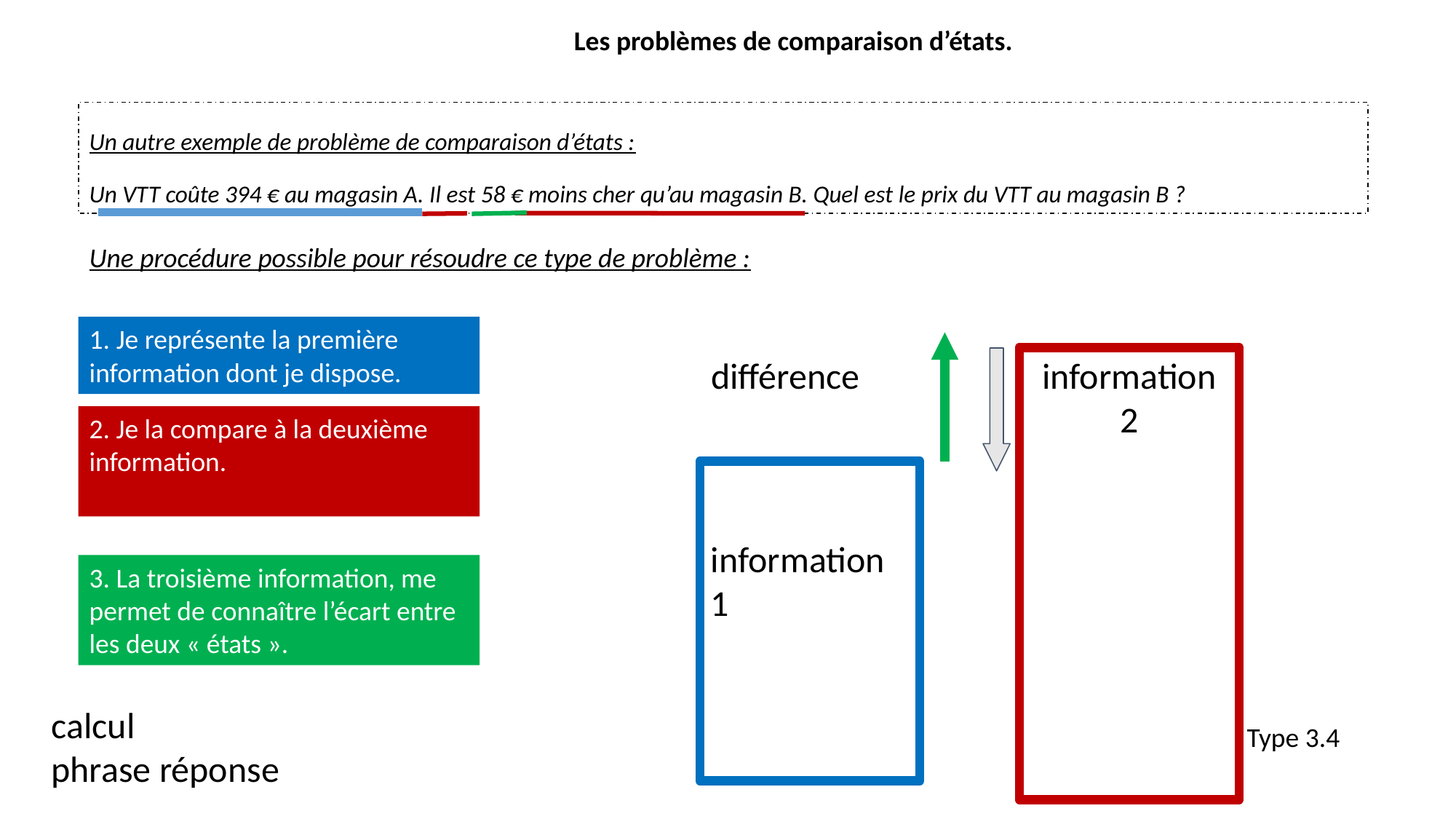

Les problèmes de comparaison d’états.
# Un autre exemple de problème de comparaison d’états : Un VTT coûte 394 € au magasin A. Il est 58 € moins cher qu’au magasin B. Quel est le prix du VTT au magasin B ?
Une procédure possible pour résoudre ce type de problème :
1. Je représente la première information dont je dispose.
différence
information 2

2. Je la compare à la deuxième information.

information  1

3. La troisième information, me permet de connaître l’écart entre les deux « états ».
calcul
phrase réponse
Type 3.4